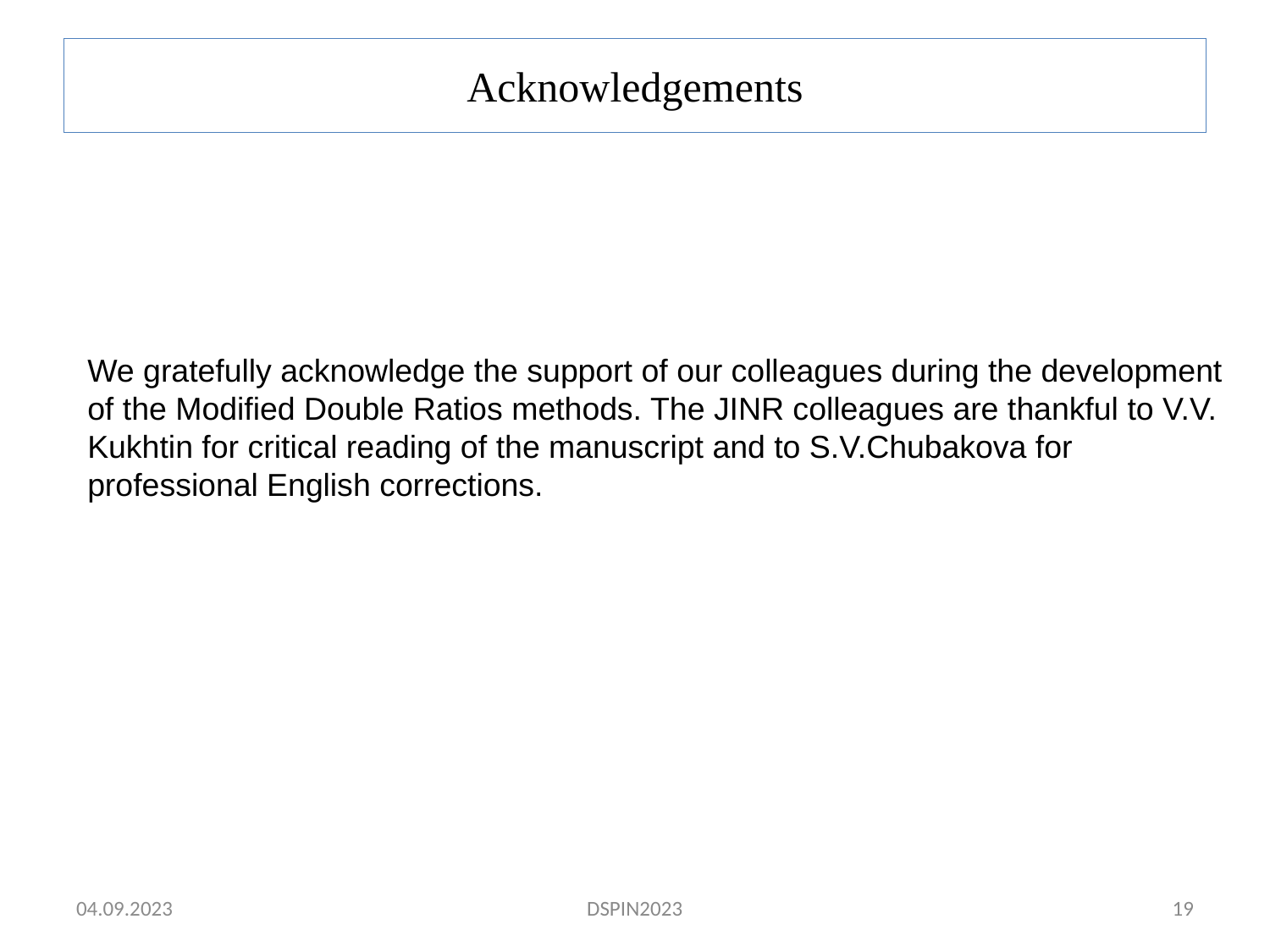

# Acknowledgements

We gratefully acknowledge the support of our colleagues during the development of the Modified Double Ratios methods. The JINR colleagues are thankful to V.V. Kukhtin for critical reading of the manuscript and to S.V.Chubakova for professional English corrections.
04.09.2023
DSPIN2023
19